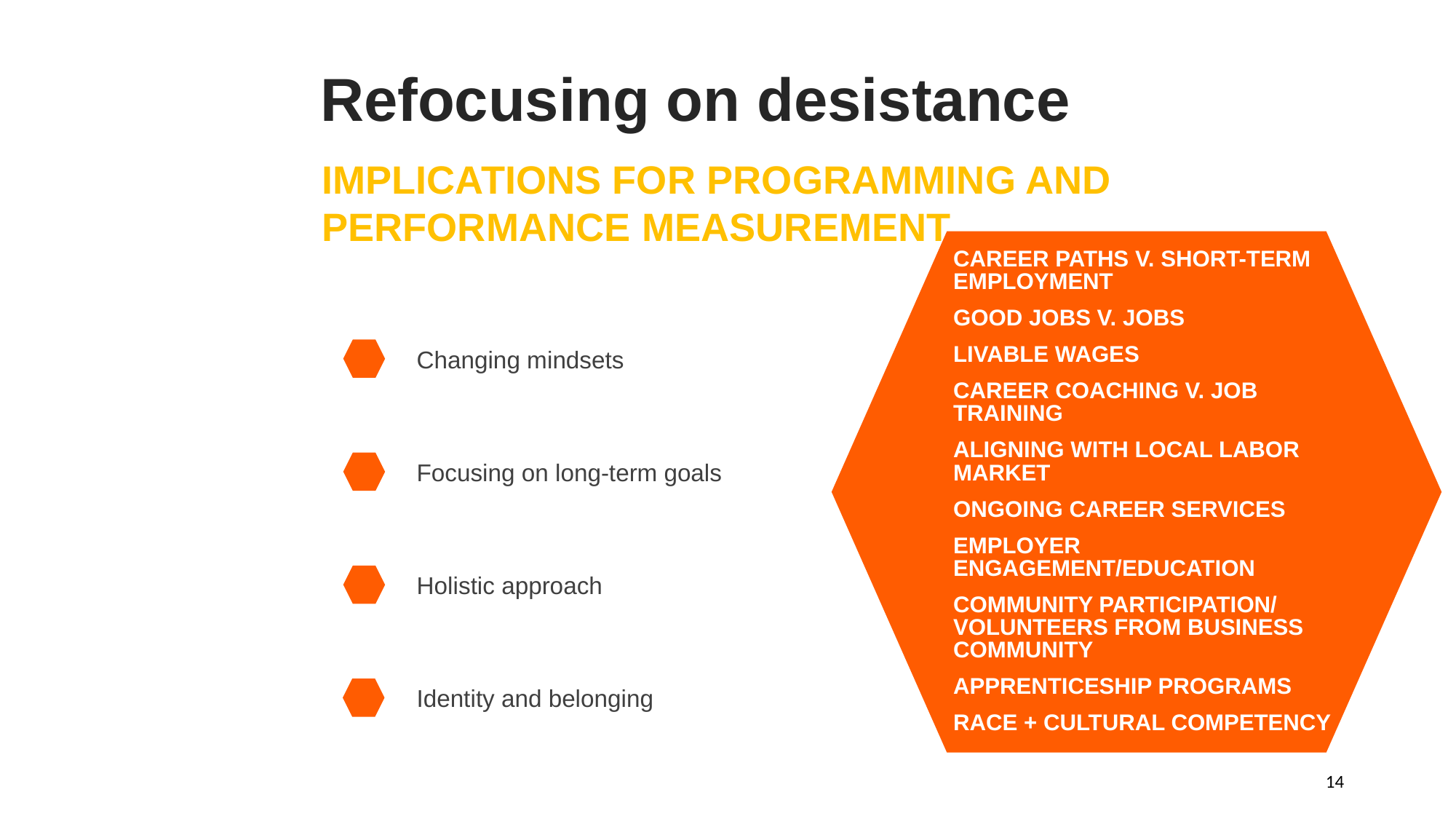

Refocusing on desistance
IMPLICATIONS FOR PROGRAMMING AND PERFORMANCE MEASUREMENT
CAREER PATHS V. SHORT-TERM EMPLOYMENT
GOOD JOBS V. JOBS
LIVABLE WAGES
CAREER COACHING V. JOB TRAINING
ALIGNING WITH LOCAL LABOR MARKET
ONGOING CAREER SERVICES
EMPLOYER ENGAGEMENT/EDUCATION
COMMUNITY PARTICIPATION/ VOLUNTEERS FROM BUSINESS COMMUNITY
APPRENTICESHIP PROGRAMS
RACE + CULTURAL COMPETENCY
Changing mindsets

Focusing on long-term goals

Holistic approach

Identity and belonging

14